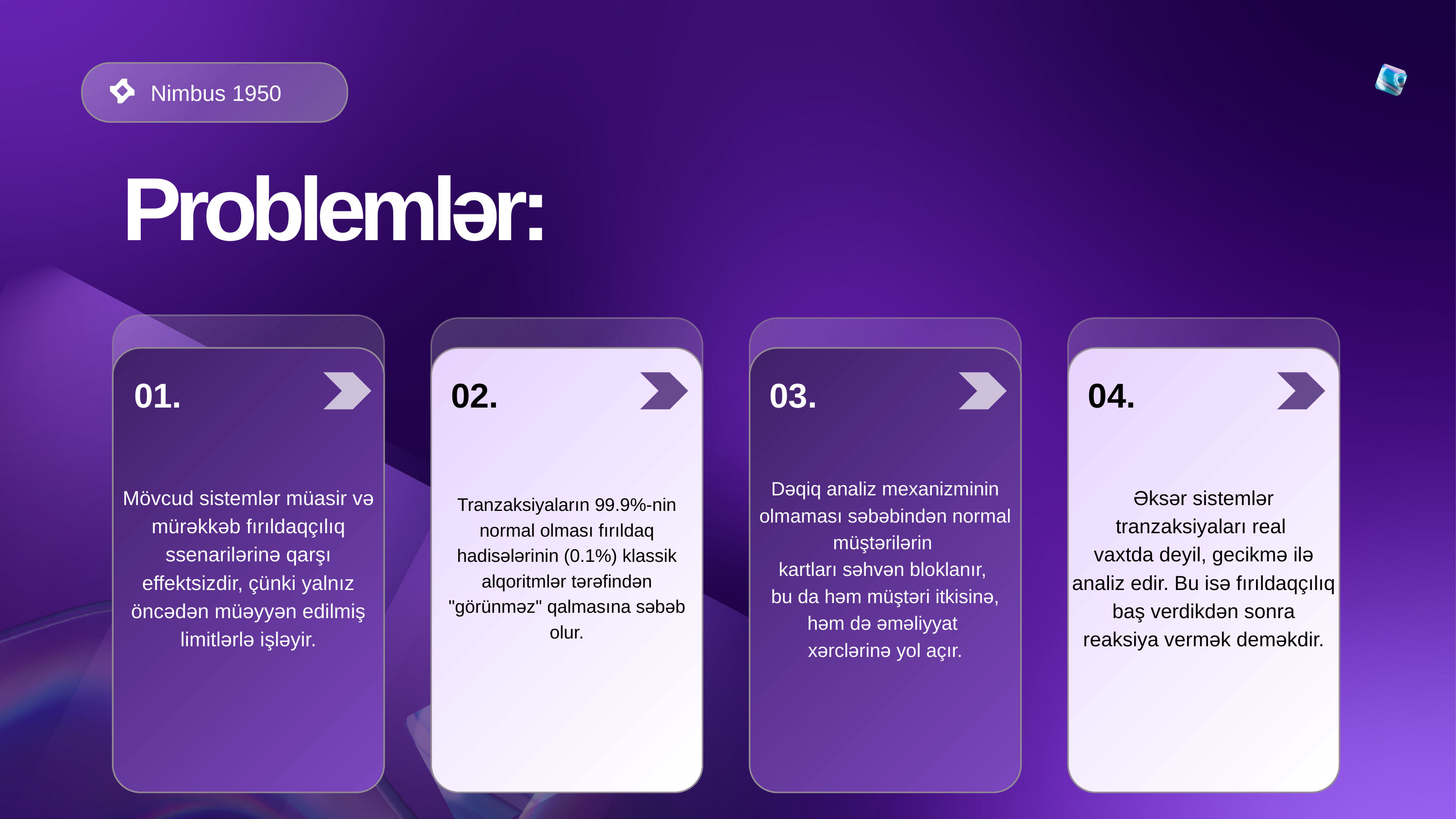

Nimbus 1950

Problemlər:

Mövcud sistemlər müasir və mürəkkəb fırıldaqçılıq ssenarilərinə qarşı effektsizdir, çünki yalnız öncədən müəyyən edilmiş limitlərlə işləyir.

Tranzaksiyaların 99.9%-nin normal olması fırıldaq hadisələrinin (0.1%) klassik alqoritmlər tərəfindən "görünməz" qalmasına səbəb olur.

Dəqiq analiz mexanizminin olmaması səbəbindən normal müştərilərin
kartları səhvən bloklanır,
bu da həm müştəri itkisinə, həm də əməliyyat
xərclərinə yol açır.

Əksər sistemlər tranzaksiyaları real
vaxtda deyil, gecikmə ilə analiz edir. Bu isə fırıldaqçılıq baş verdikdən sonra reaksiya vermək deməkdir.
01.
02.
03.
04.